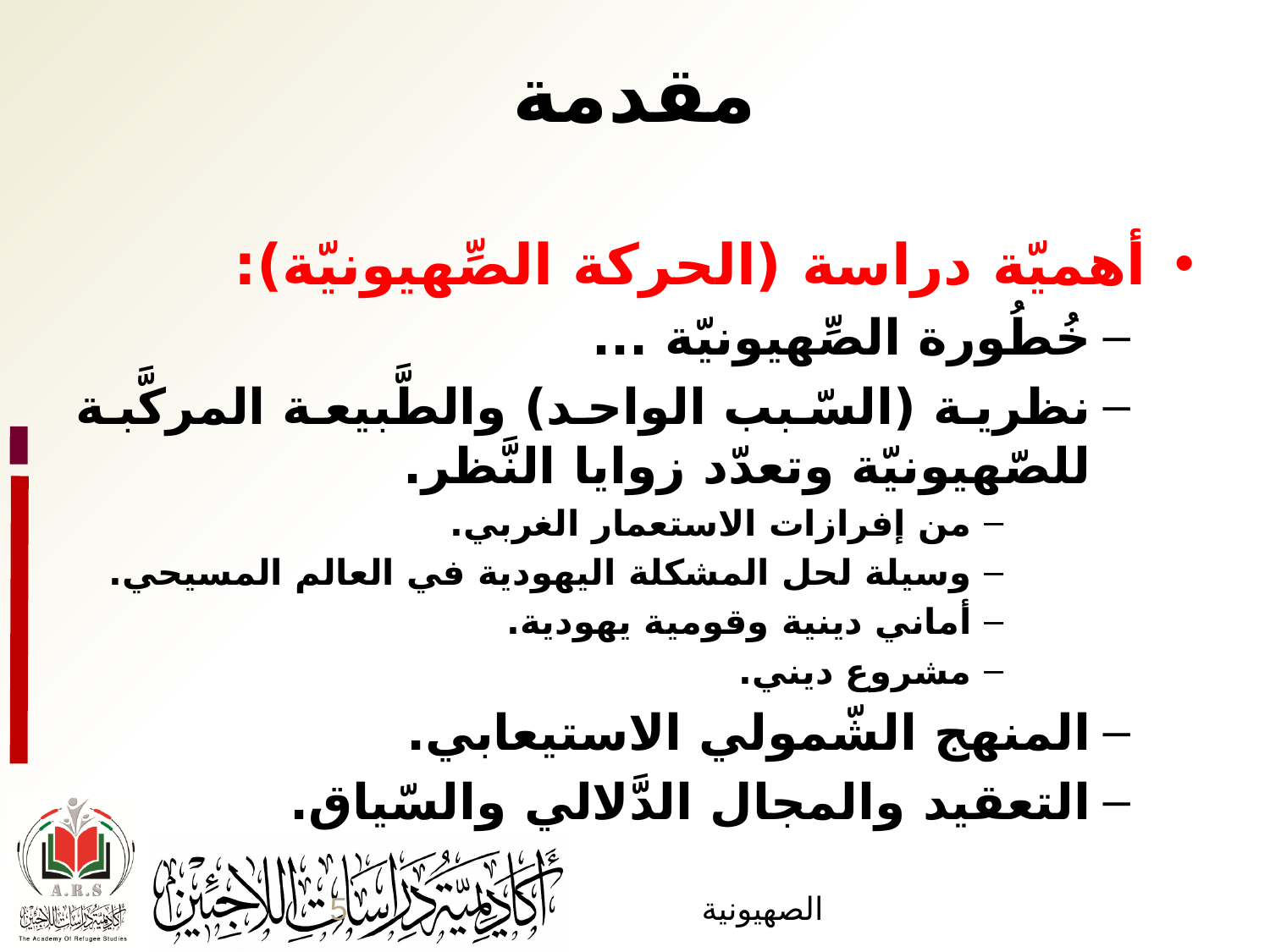

# مقدمة
أهميّة دراسة (الحركة الصِّهيونيّة):
خُطُورة الصِّهيونيّة ...
نظرية (السّبب الواحد) والطَّبيعة المركَّبة للصّهيونيّة وتعدّد زوايا النَّظر.
من إفرازات الاستعمار الغربي.
وسيلة لحل المشكلة اليهودية في العالم المسيحي.
أماني دينية وقومية يهودية.
مشروع ديني.
المنهج الشّمولي الاستيعابي.
التعقيد والمجال الدَّلالي والسّياق.

5
الصهيونية